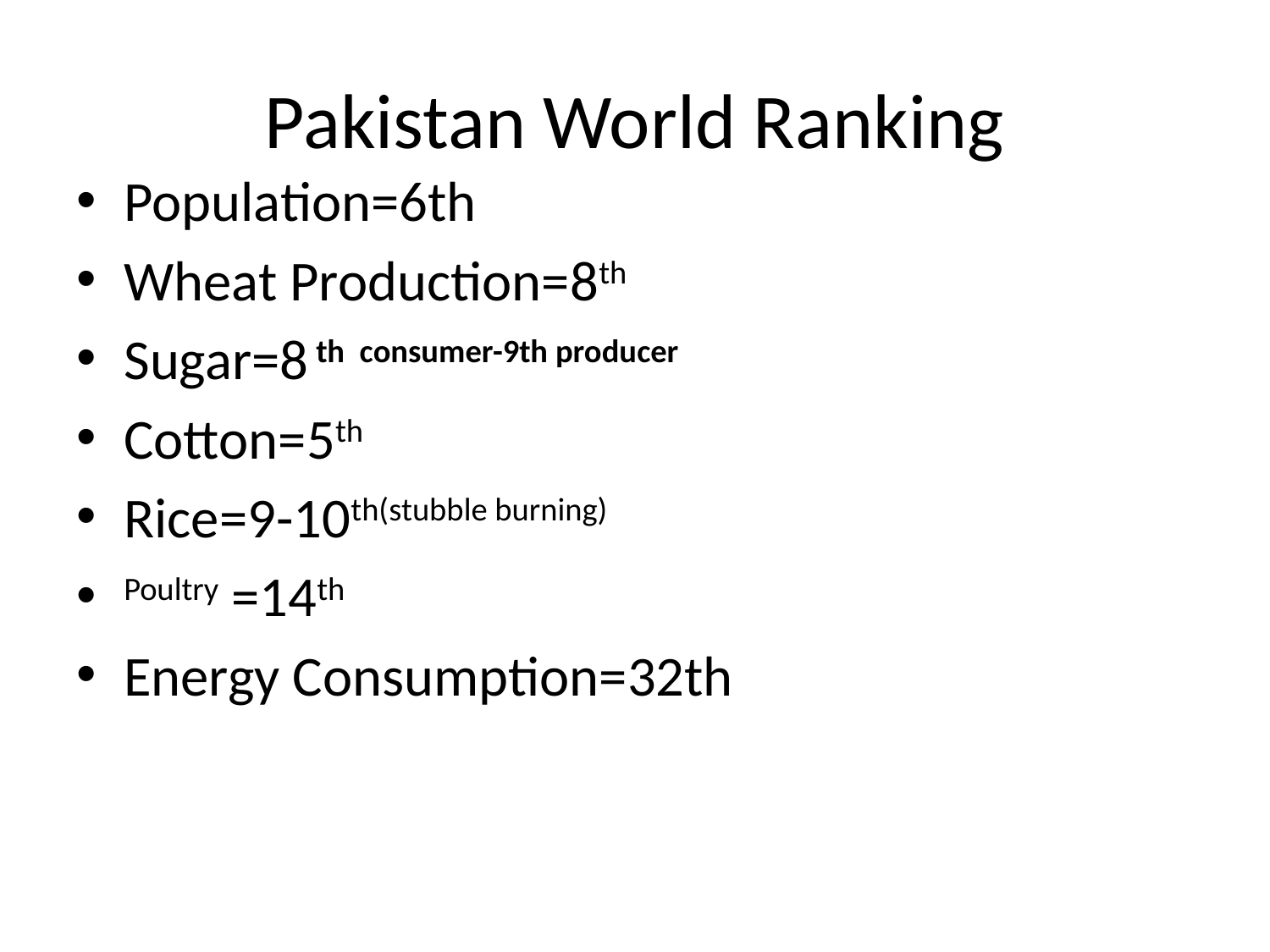

# Pakistan World Ranking
Population=6th
Wheat Production=8th
Sugar=8 th  consumer-9th producer
Cotton=5th
Rice=9-10th(stubble burning)
Poultry =14th
Energy Consumption=32th